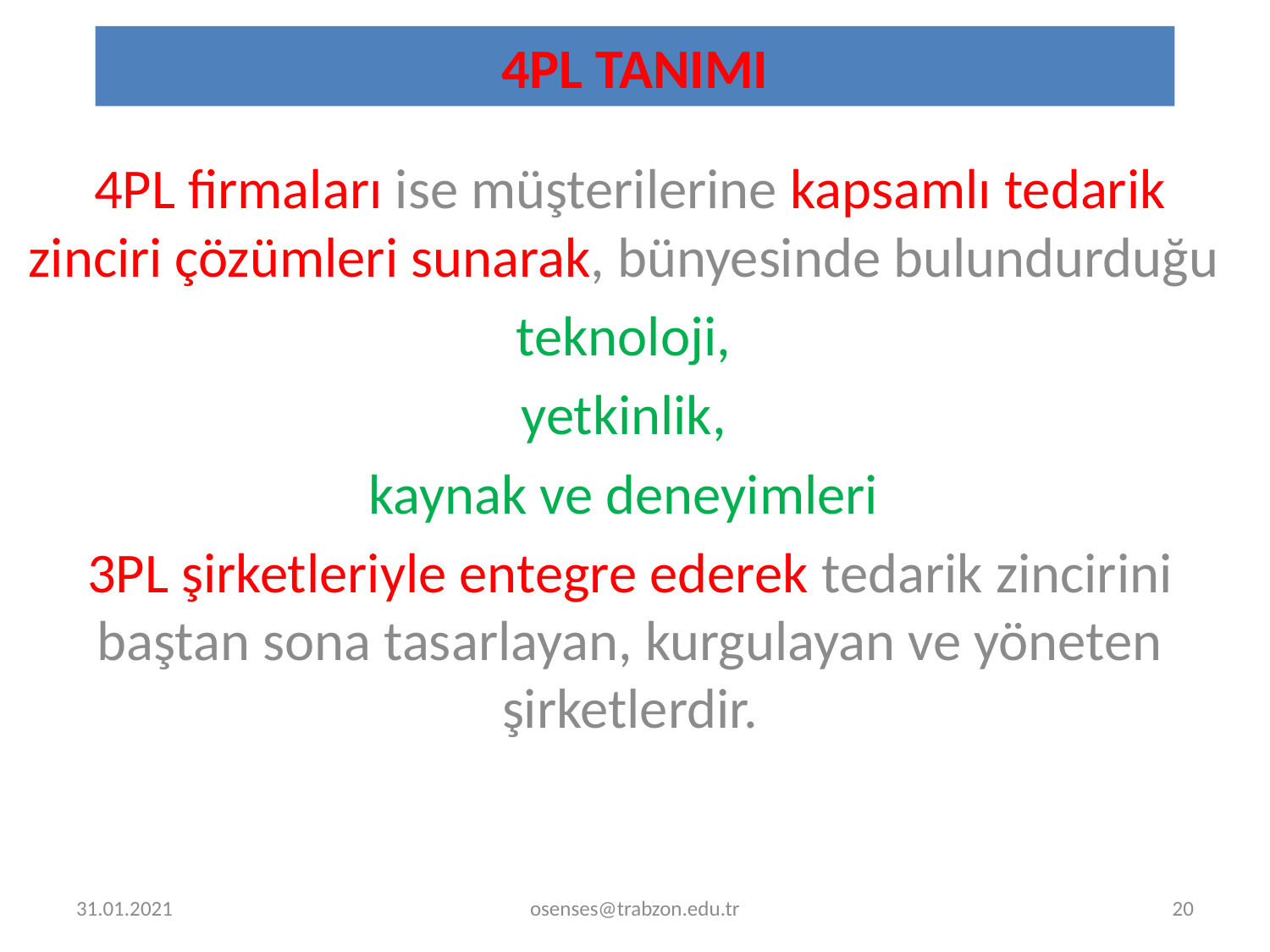

# 4PL TANIMI
4PL firmaları ise müşterilerine kapsamlı tedarik zinciri çözümleri sunarak, bünyesinde bulundurduğu
teknoloji,
yetkinlik,
kaynak ve deneyimleri
3PL şirketleriyle entegre ederek tedarik zincirini baştan sona tasarlayan, kurgulayan ve yöneten şirketlerdir.

31.01.2021
osenses@trabzon.edu.tr
20